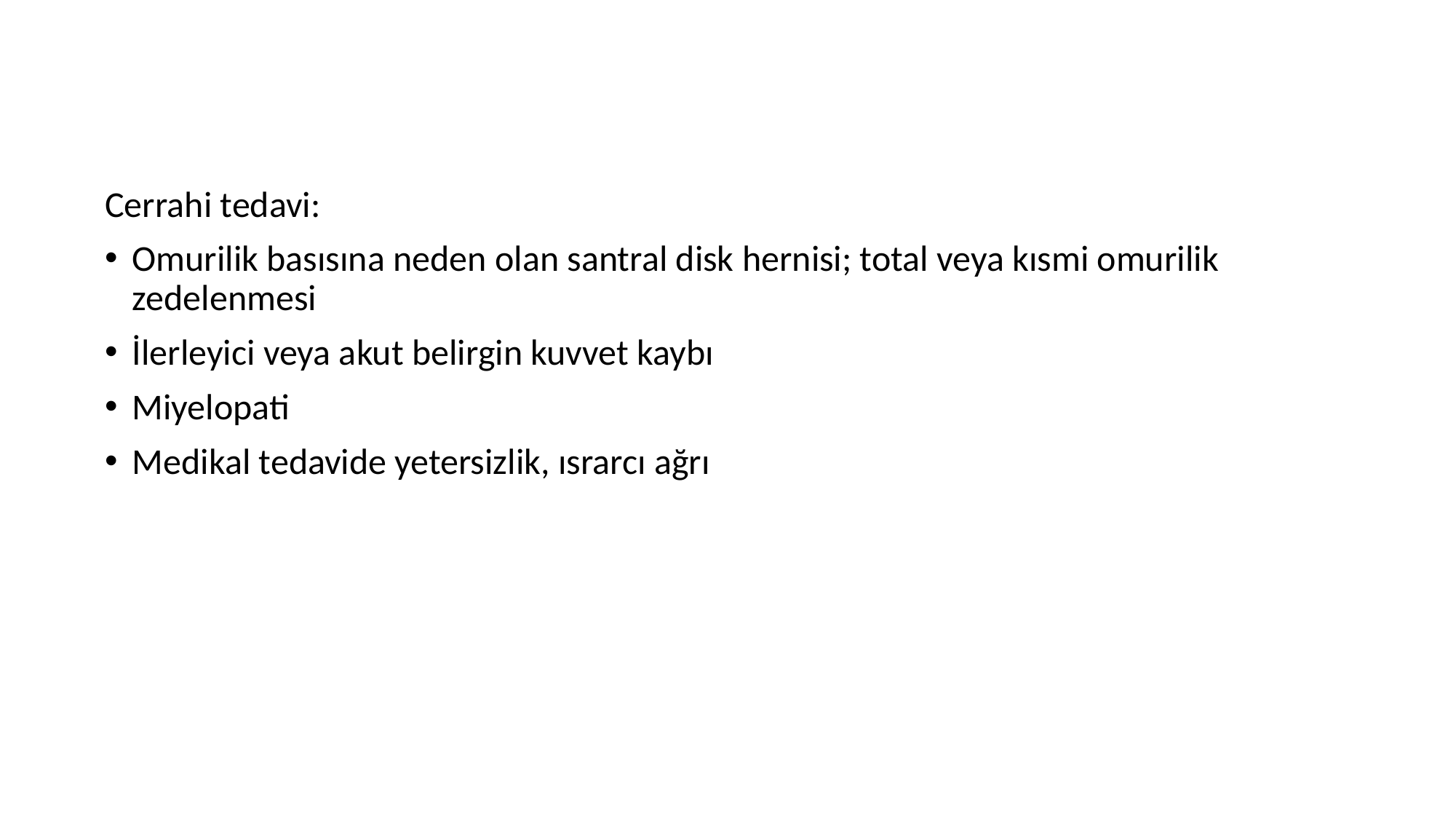

Cerrahi tedavi:
Omurilik basısına neden olan santral disk hernisi; total veya kısmi omurilik zedelenmesi
İlerleyici veya akut belirgin kuvvet kaybı
Miyelopati
Medikal tedavide yetersizlik, ısrarcı ağrı